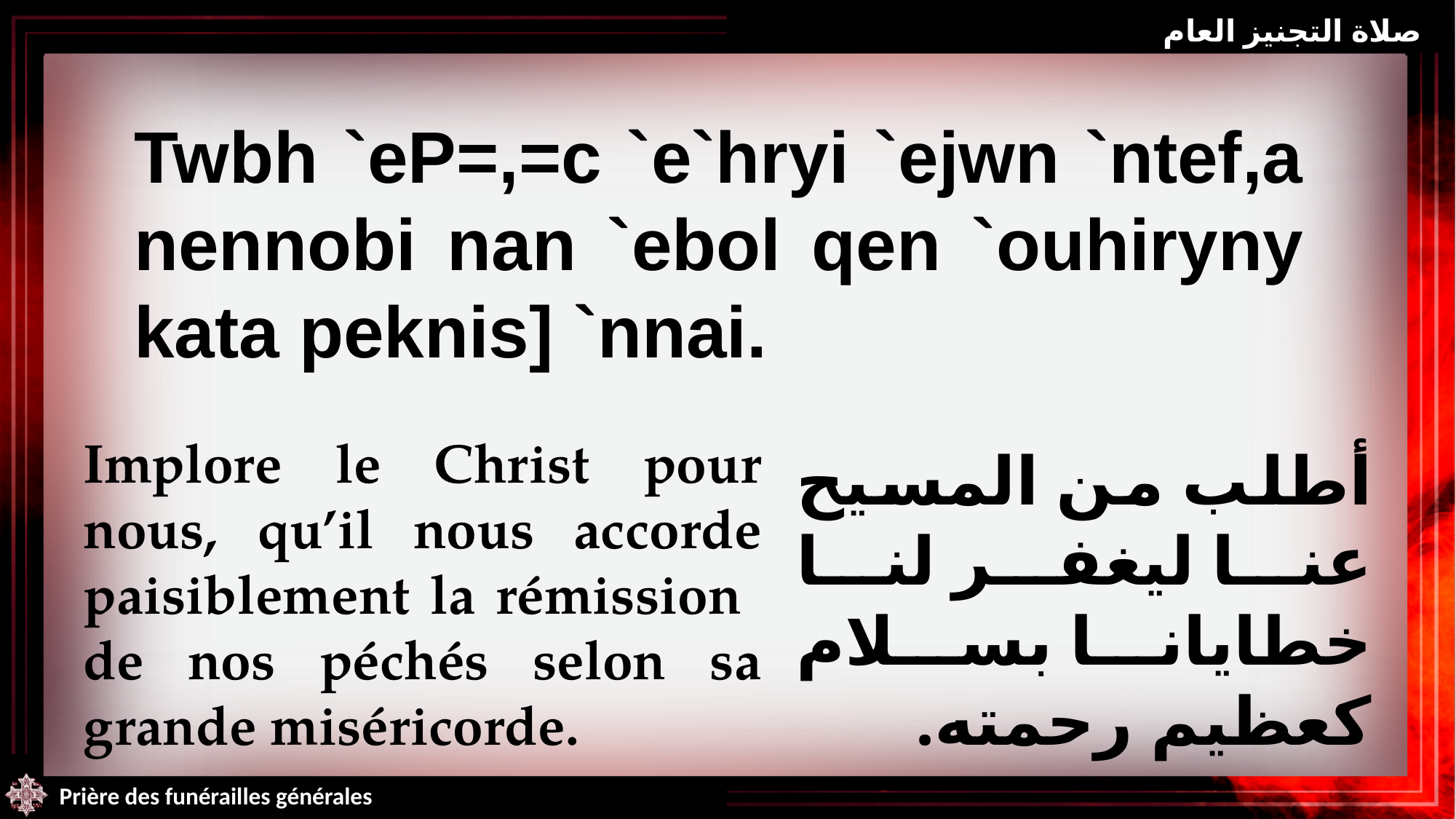

صلاة التجنيز العام
Twbh `eP=,=c `e`hryi `ejwn `ntef,a nennobi nan `ebol qen `ouhiryny kata peknis] `nnai.

Implore le Christ pour nous, qu’il nous accorde paisiblement la rémission  de nos péchés selon sa grande miséricorde.
أطلب من المسيح عنا ليغفر لنا خطايانا بسلام كعظيم رحمته.
Prière des funérailles générales